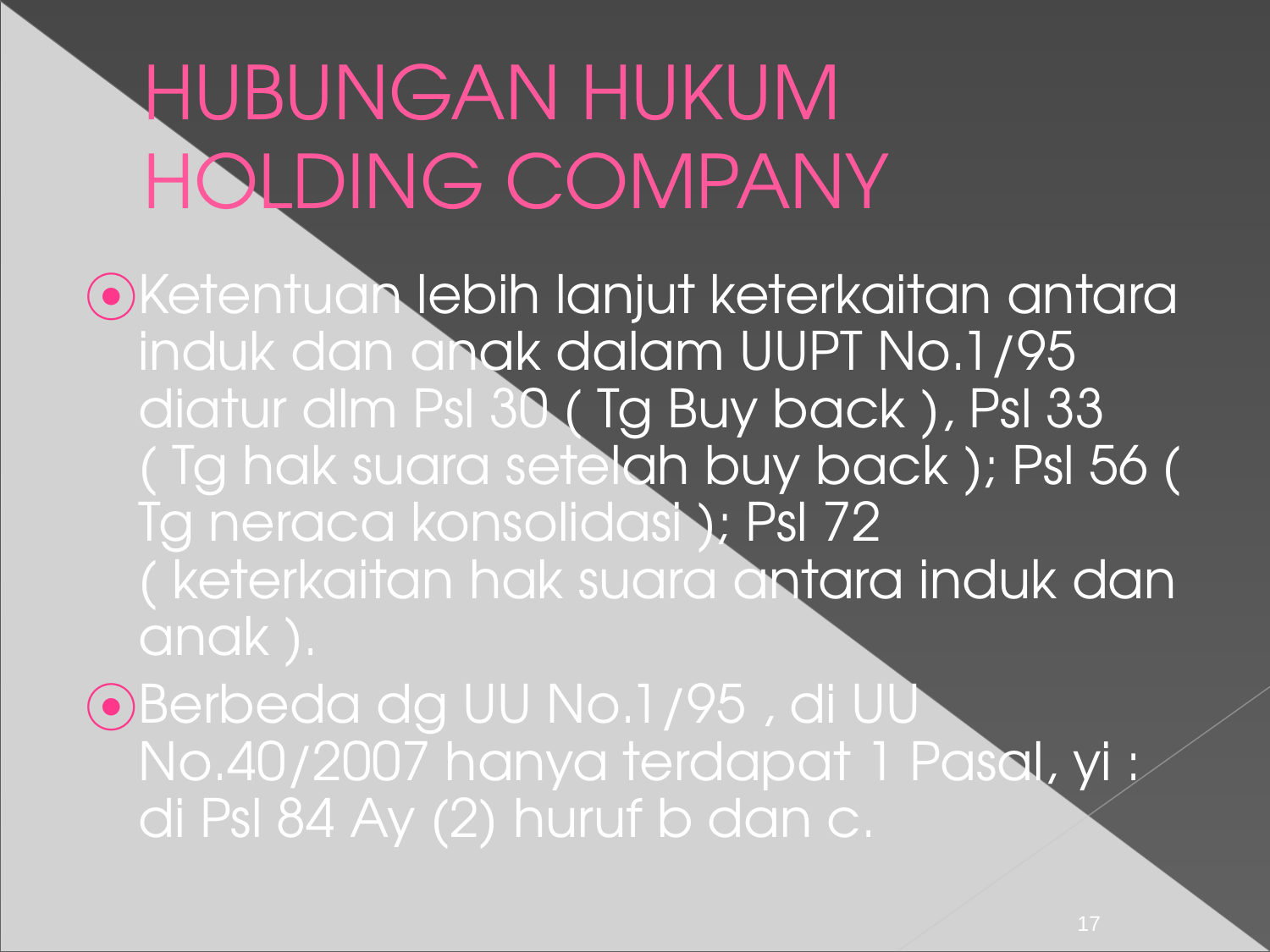

HUBUNGAN HUKUM HOLDING COMPANY
Ketentuan lebih lanjut keterkaitan antara induk dan anak dalam UUPT No.1/95 diatur dlm Psl 30 ( Tg Buy back ), Psl 33 ( Tg hak suara setelah buy back ); Psl 56 ( Tg neraca konsolidasi ); Psl 72 ( keterkaitan hak suara antara induk dan anak ).
Berbeda dg UU No.1/95 , di UU No.40/2007 hanya terdapat 1 Pasal, yi : di Psl 84 Ay (2) huruf b dan c.
17